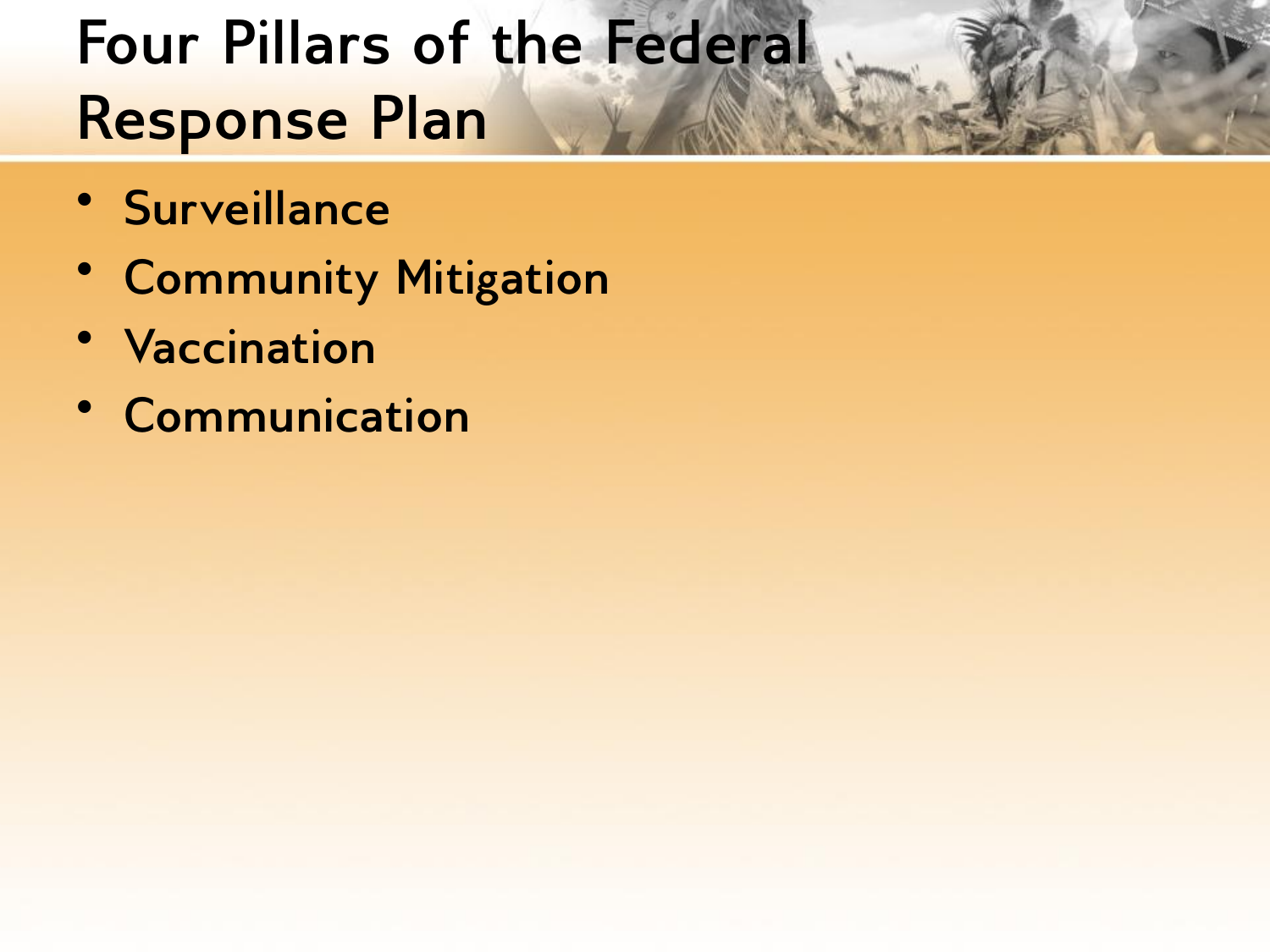

# Four Pillars of the Federal Response Plan
Surveillance
Community Mitigation
Vaccination
Communication